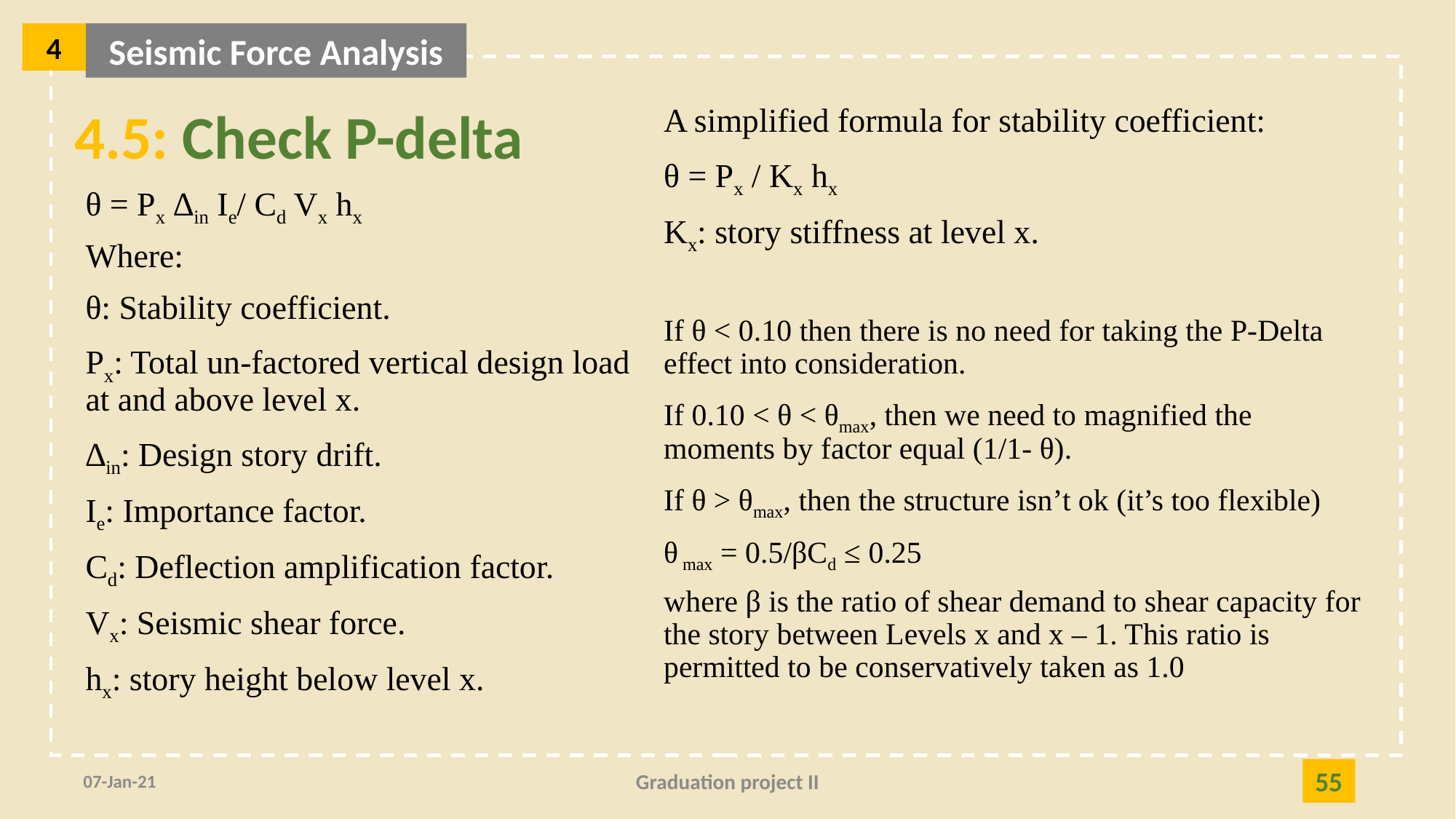

4
Seismic Force Analysis

4.5: Check P-delta
A simplified formula for stability coefficient:
θ = Px / Kx hx
Kx: story stiffness at level x.

If θ < 0.10 then there is no need for taking the P-Delta effect into consideration.
If 0.10 < θ < θmax, then we need to magnified the moments by factor equal (1/1- θ).
If θ > θmax, then the structure isn’t ok (it’s too flexible)
θ max = 0.5/βCd ≤ 0.25
where β is the ratio of shear demand to shear capacity for the story between Levels x and x – 1. This ratio is permitted to be conservatively taken as 1.0

θ = Px ∆in Ie/ Cd Vx hx
Where:
θ: Stability coefficient.
Px: Total un-factored vertical design load at and above level x.
∆in: Design story drift.
Ie: Importance factor.
Cd: Deflection amplification factor.
Vx: Seismic shear force.
hx: story height below level x.

07-Jan-21
Graduation project II
55